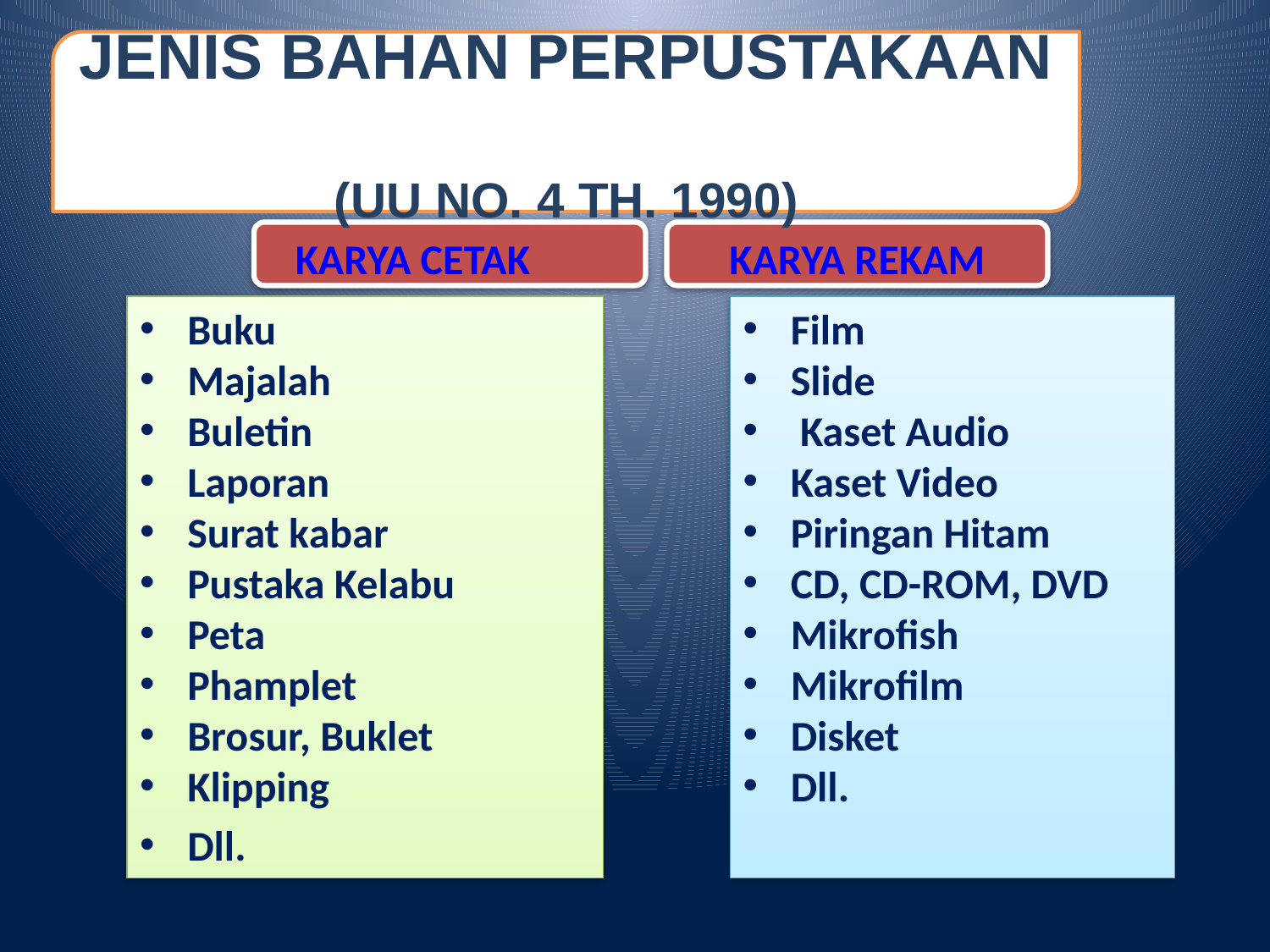

# JENIS BAHAN PERPUSTAKAAN (UU NO. 4 TH. 1990)
KARYA CETAK
KARYA REKAM

Buku
Majalah
Buletin
Laporan
Surat kabar
Pustaka Kelabu
Peta
Phamplet
Brosur, Buklet
Klipping
Dll.

Film
Slide
 Kaset Audio
Kaset Video
Piringan Hitam
CD, CD-ROM, DVD
Mikrofish
Mikrofilm
Disket
Dll.